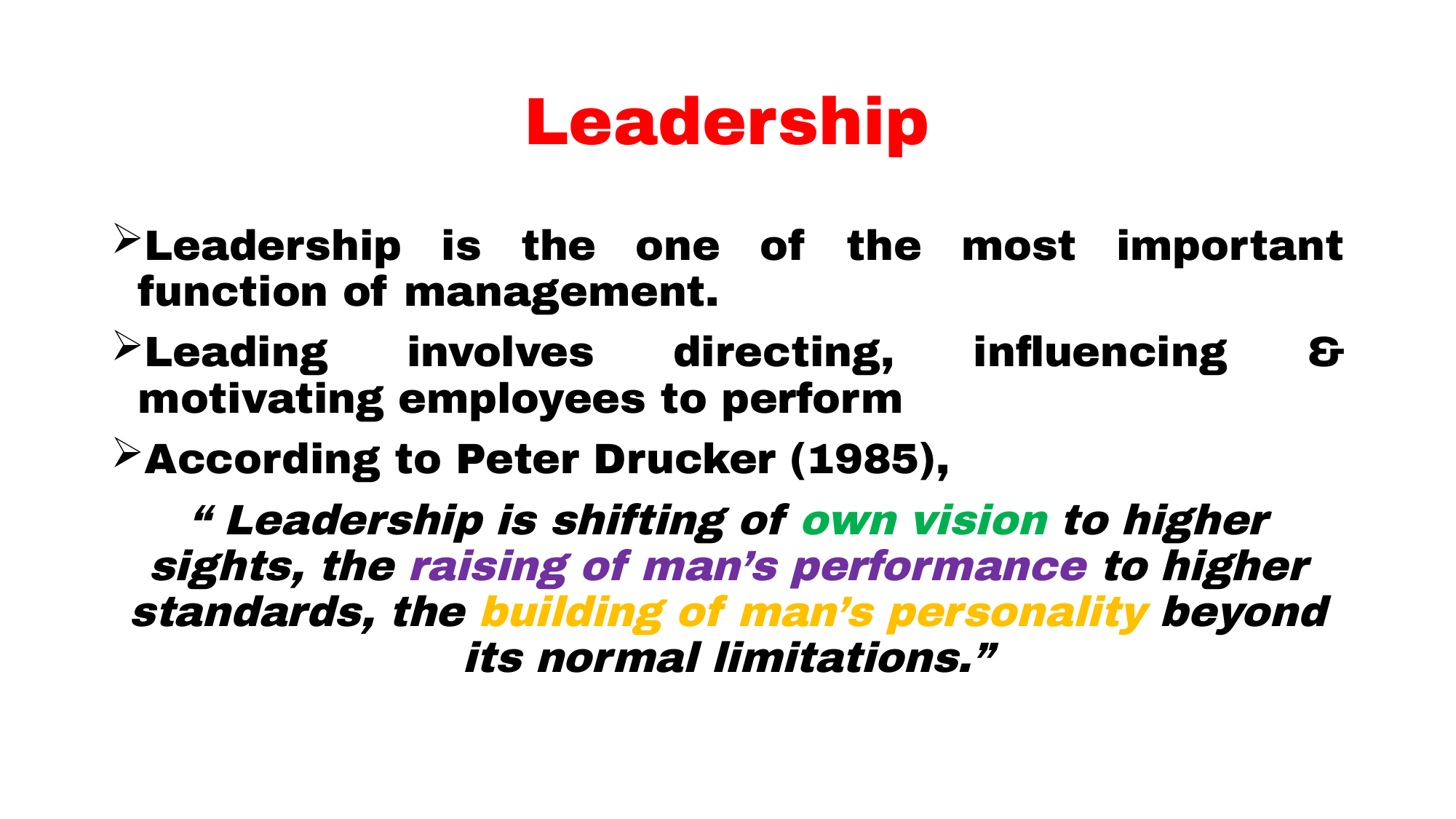

# Leadership
Leadership is the one of the most important function of management.
Leading involves directing, influencing & motivating employees to perform
According to Peter Drucker (1985),
“ Leadership is shifting of own vision to higher sights, the raising of man’s performance to higher standards, the building of man’s personality beyond its normal limitations.”